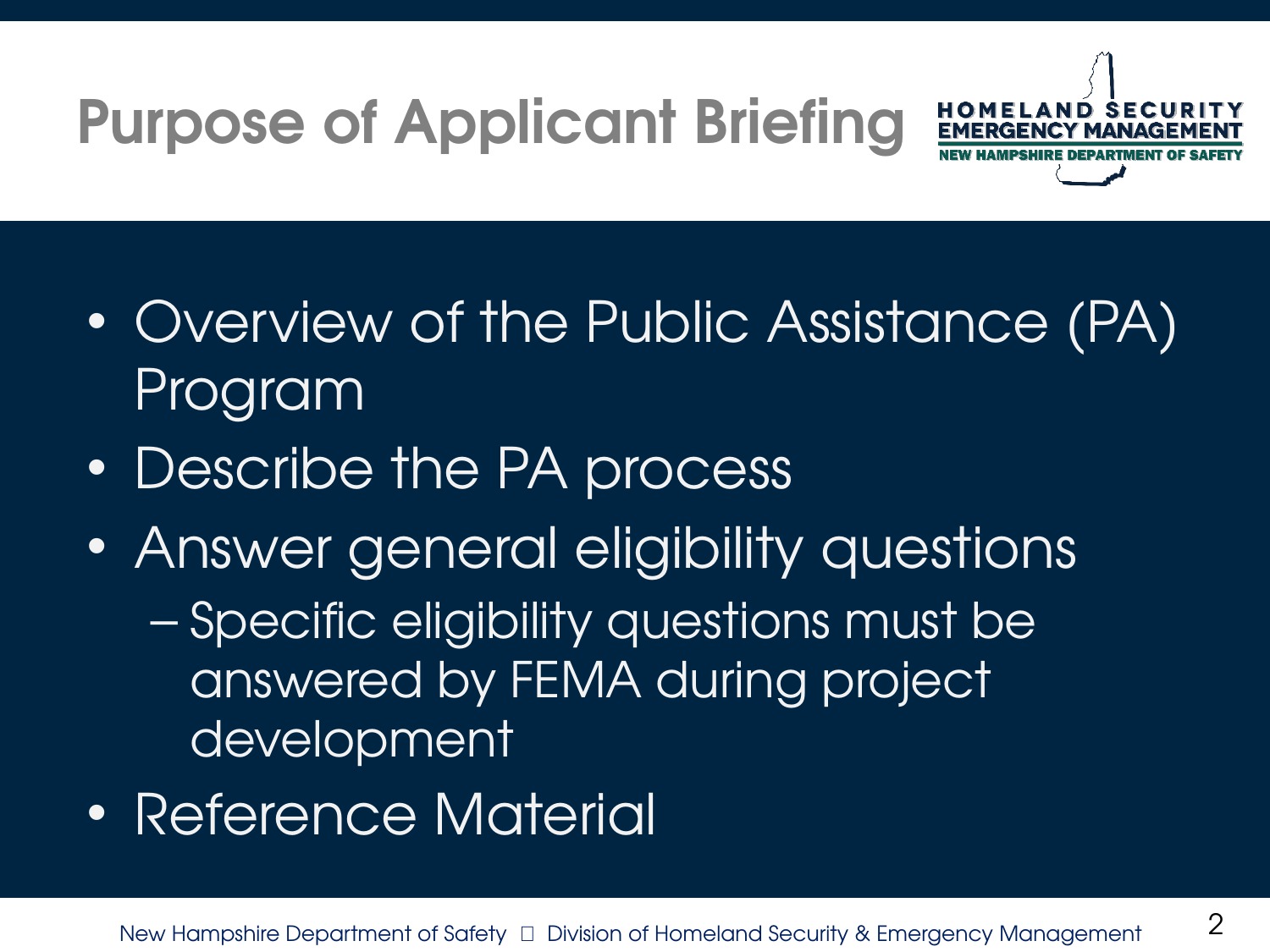

# Purpose of Applicant Briefing
Overview of the Public Assistance (PA) Program
Describe the PA process
Answer general eligibility questions
Specific eligibility questions must be answered by FEMA during project development
Reference Material